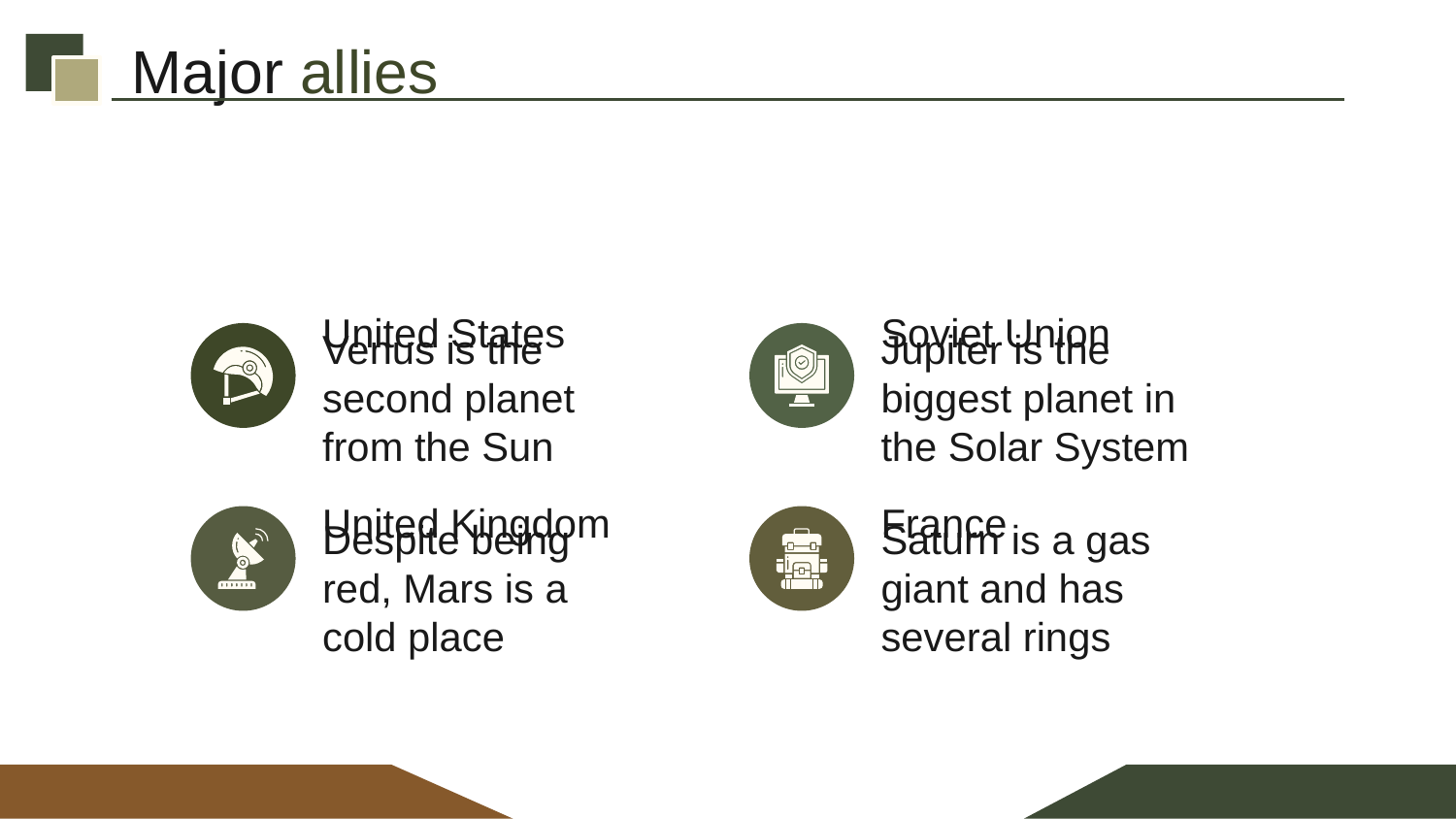

# Major allies

United States
Soviet Union

Venus is the second planet from the Sun
Jupiter is the biggest planet in the Solar System
United Kingdom
France

Despite being red, Mars is a cold place
Saturn is a gas giant and has several rings